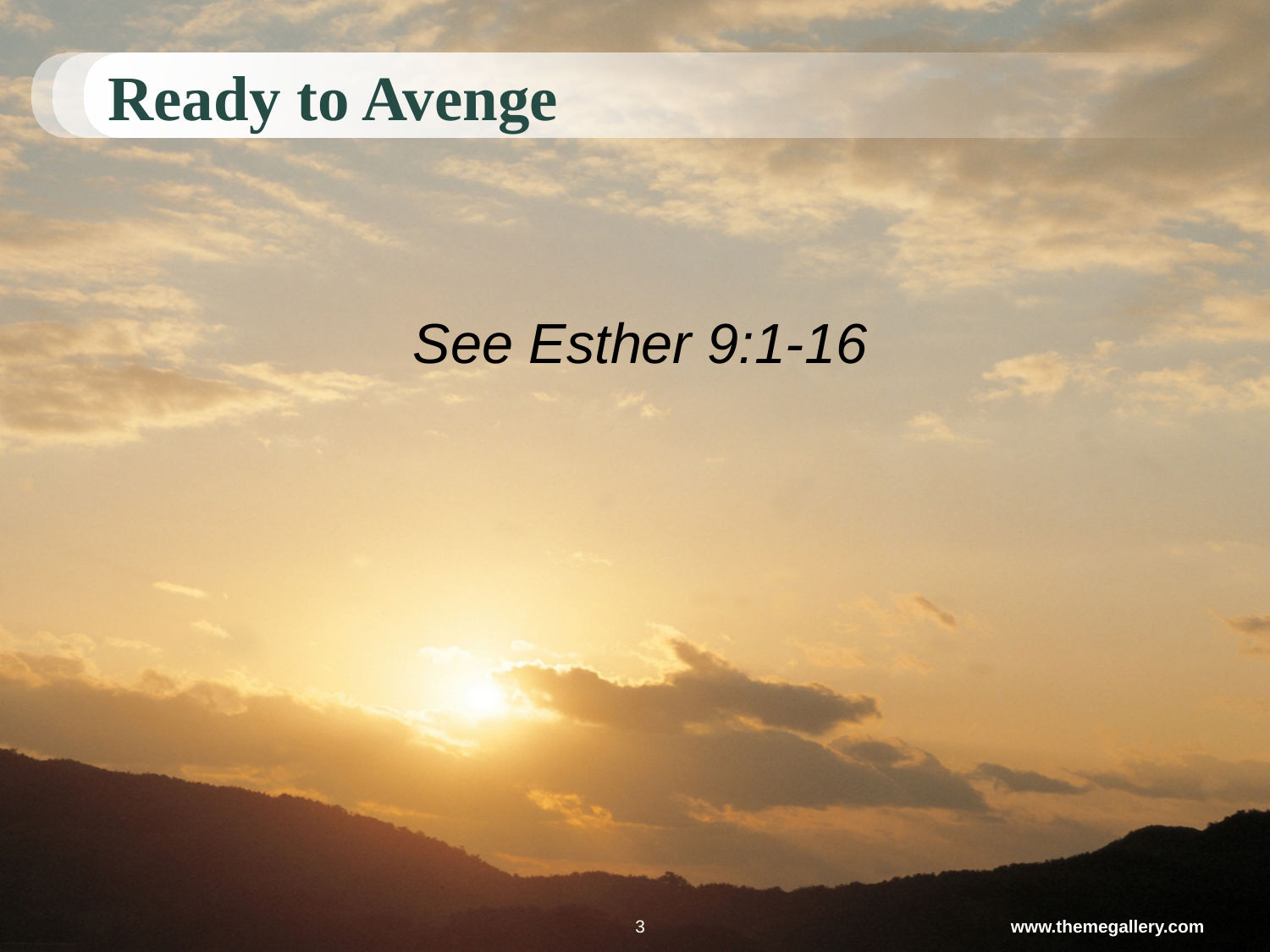

# Ready to Avenge

See Esther 9:1-16

3
www.themegallery.com